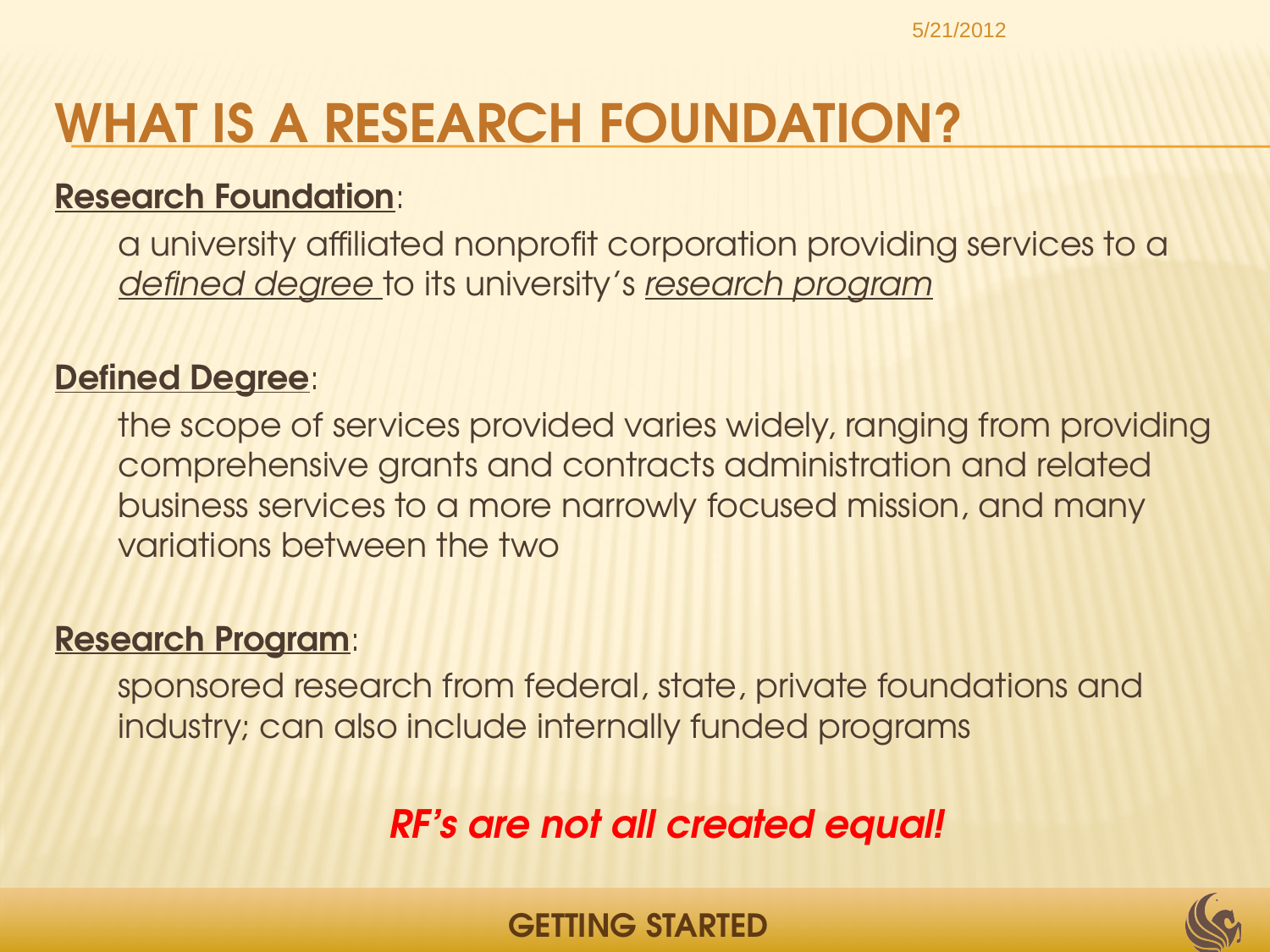

5/21/2012
# WHAT is a RESEARCH FOUNDATION?
Research Foundation:
a university affiliated nonprofit corporation providing services to a defined degree to its university’s research program

Defined Degree:
the scope of services provided varies widely, ranging from providing comprehensive grants and contracts administration and related business services to a more narrowly focused mission, and many variations between the two

Research Program:
sponsored research from federal, state, private foundations and industry; can also include internally funded programs

RF’s are not all created equal!
GETTING STARTED